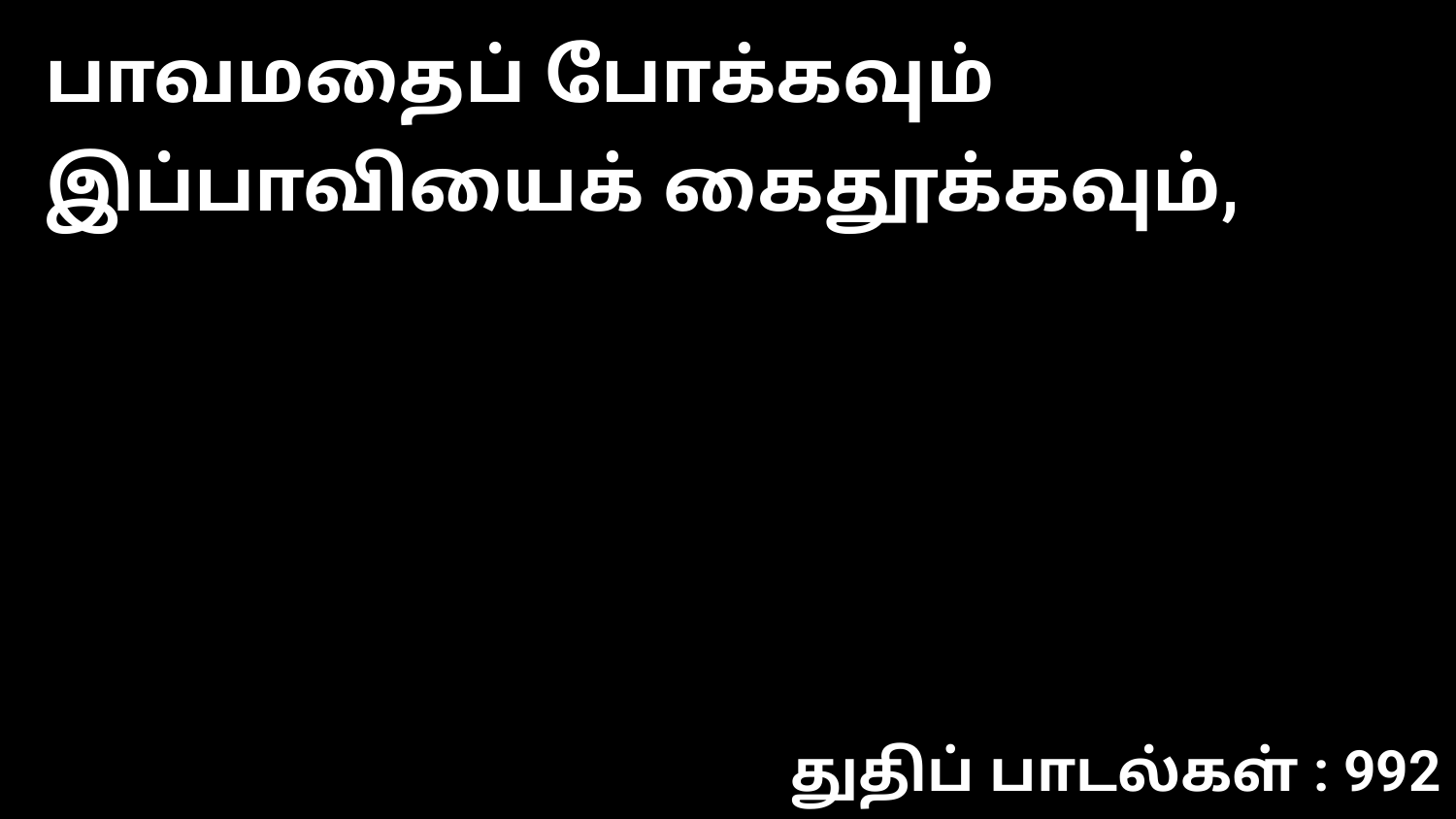

பாவமதைப் போக்கவும் இப்பாவியைக் கைதூக்கவும்,
துதிப் பாடல்கள் : 992